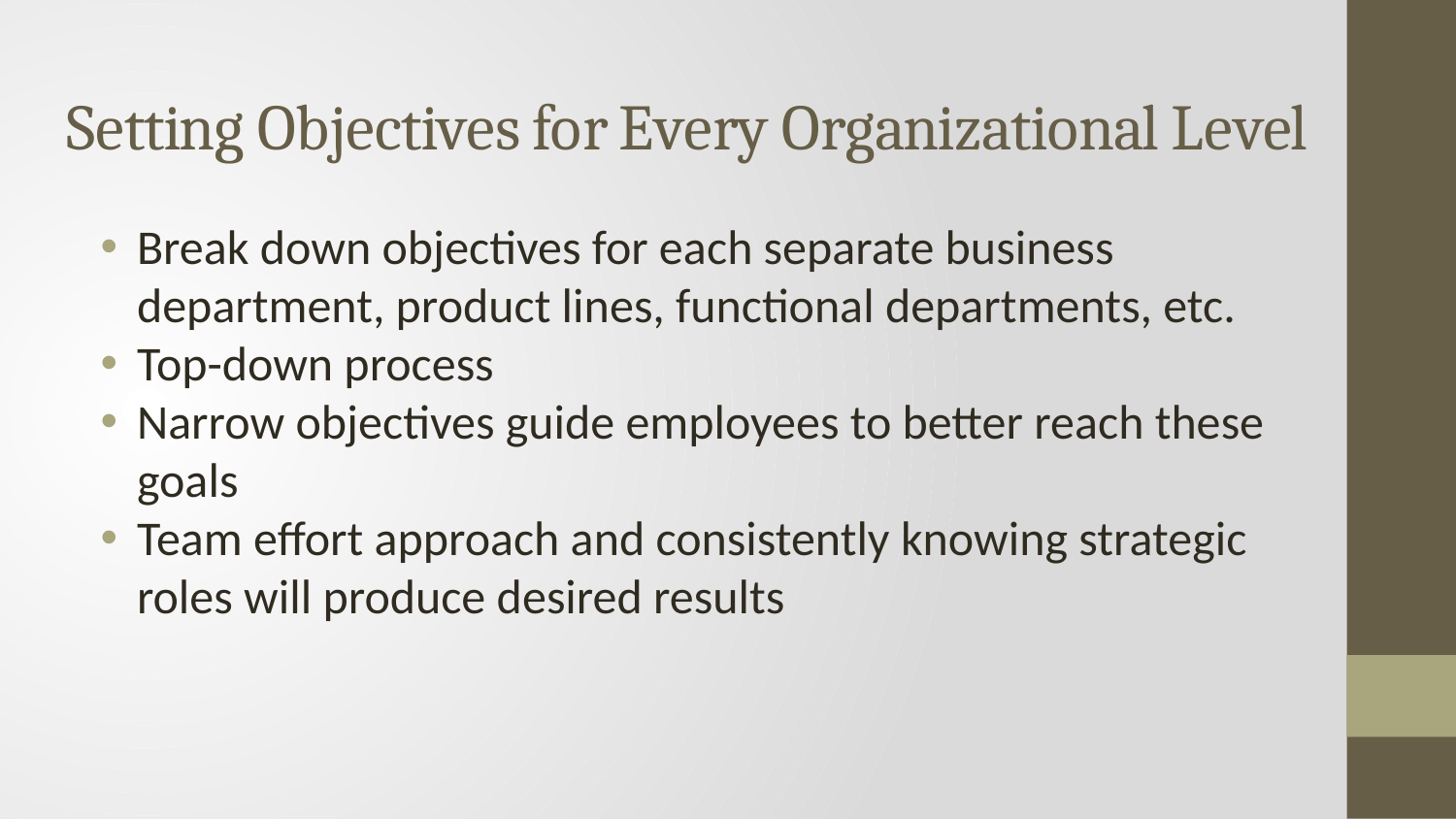

# Setting Objectives for Every Organizational Level
Break down objectives for each separate business department, product lines, functional departments, etc.
Top-down process
Narrow objectives guide employees to better reach these goals
Team effort approach and consistently knowing strategic roles will produce desired results